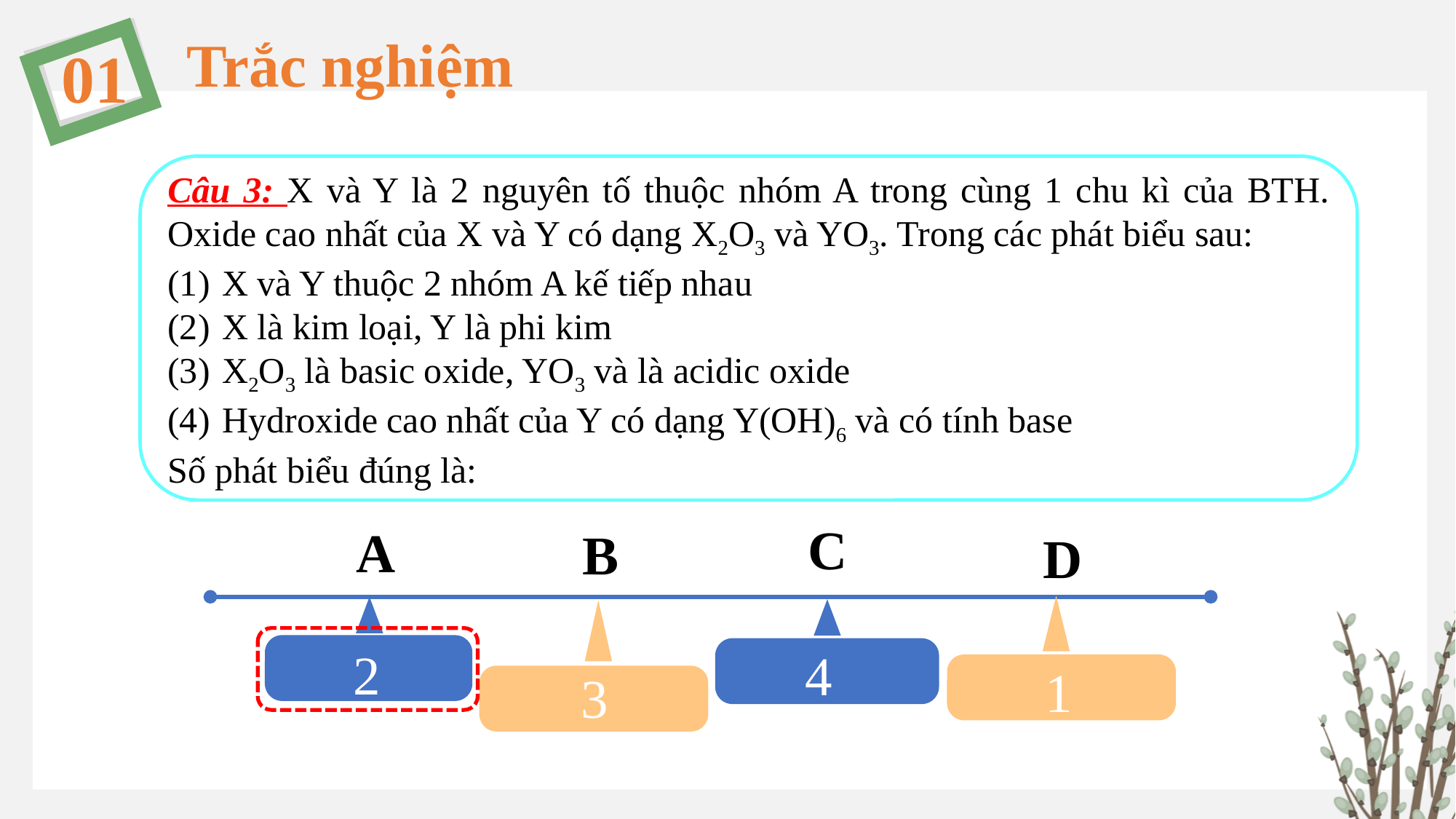

Trắc nghiệm
01
Câu 3: X và Y là 2 nguyên tố thuộc nhóm A trong cùng 1 chu kì của BTH. Oxide cao nhất của X và Y có dạng X2O3 và YO3. Trong các phát biểu sau:
X và Y thuộc 2 nhóm A kế tiếp nhau
X là kim loại, Y là phi kim
X2O3 là basic oxide, YO3 và là acidic oxide
Hydroxide cao nhất của Y có dạng Y(OH)6 và có tính base
Số phát biểu đúng là:
C
A
B
D

1

2

4

3